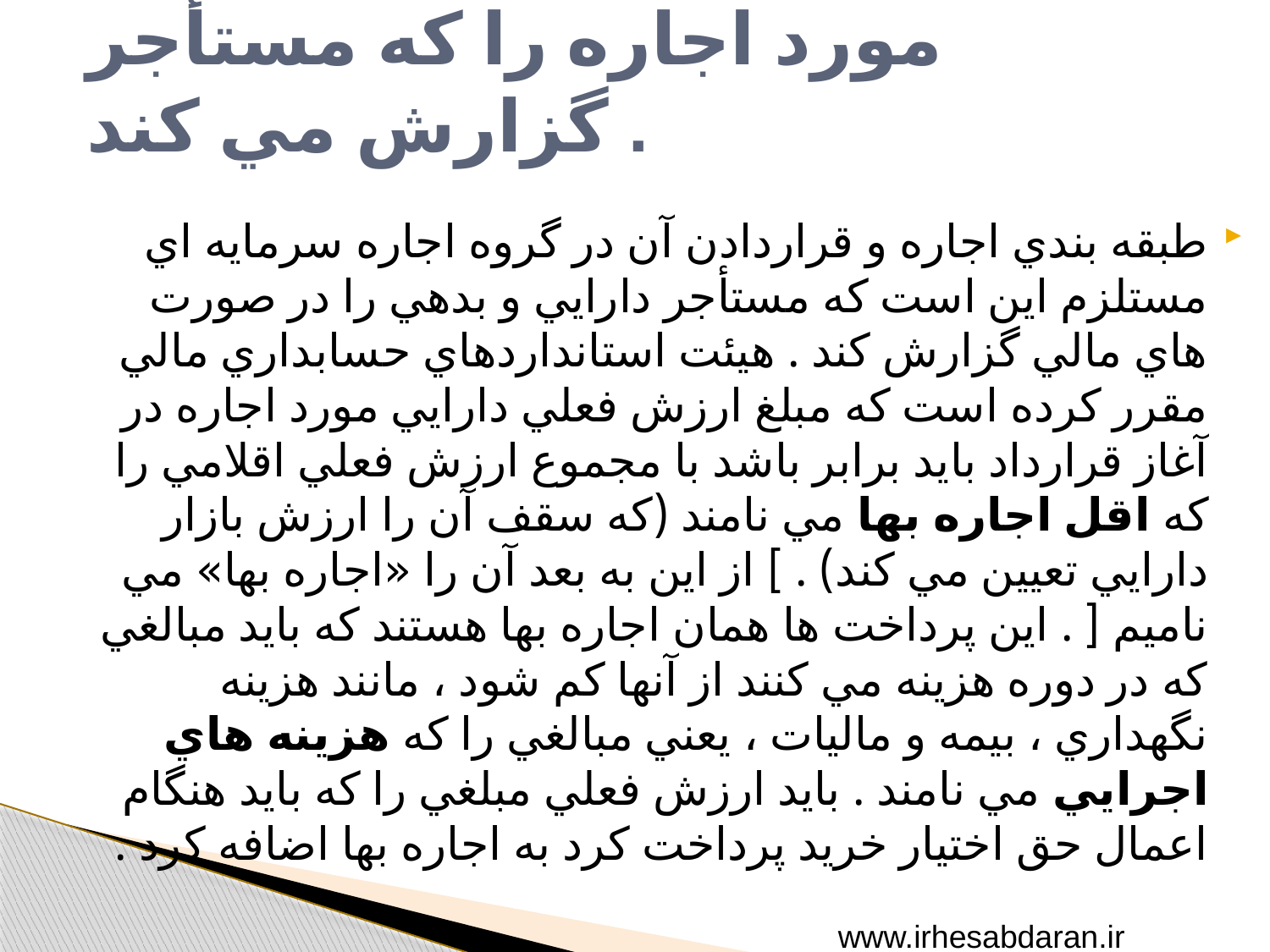

# مورد اجاره را كه مستأجر گزارش مي كند .
طبقه بندي اجاره و قراردادن آن در گروه اجاره سرمايه اي مستلزم اين است كه مستأجر دارايي و بدهي را در صورت هاي مالي گزارش كند . هيئت استانداردهاي حسابداري مالي مقرر كرده است كه مبلغ ارزش فعلي دارايي مورد اجاره در آغاز قرارداد بايد برابر باشد با مجموع ارزش فعلي اقلامي را كه اقل اجاره بها مي نامند (كه سقف آن را ارزش بازار دارايي تعيين مي كند) . ] از اين به بعد آن را «اجاره بها» مي ناميم [ . اين پرداخت ها همان اجاره بها هستند كه بايد مبالغي كه در دوره هزينه مي كنند از آنها كم شود ، مانند هزينه نگهداري ، بيمه و ماليات ، يعني مبالغي را كه هزينه هاي اجرايي مي نامند . بايد ارزش فعلي مبلغي را كه بايد هنگام اعمال حق اختيار خريد پرداخت كرد به اجاره بها اضافه كرد .
www.irhesabdaran.ir